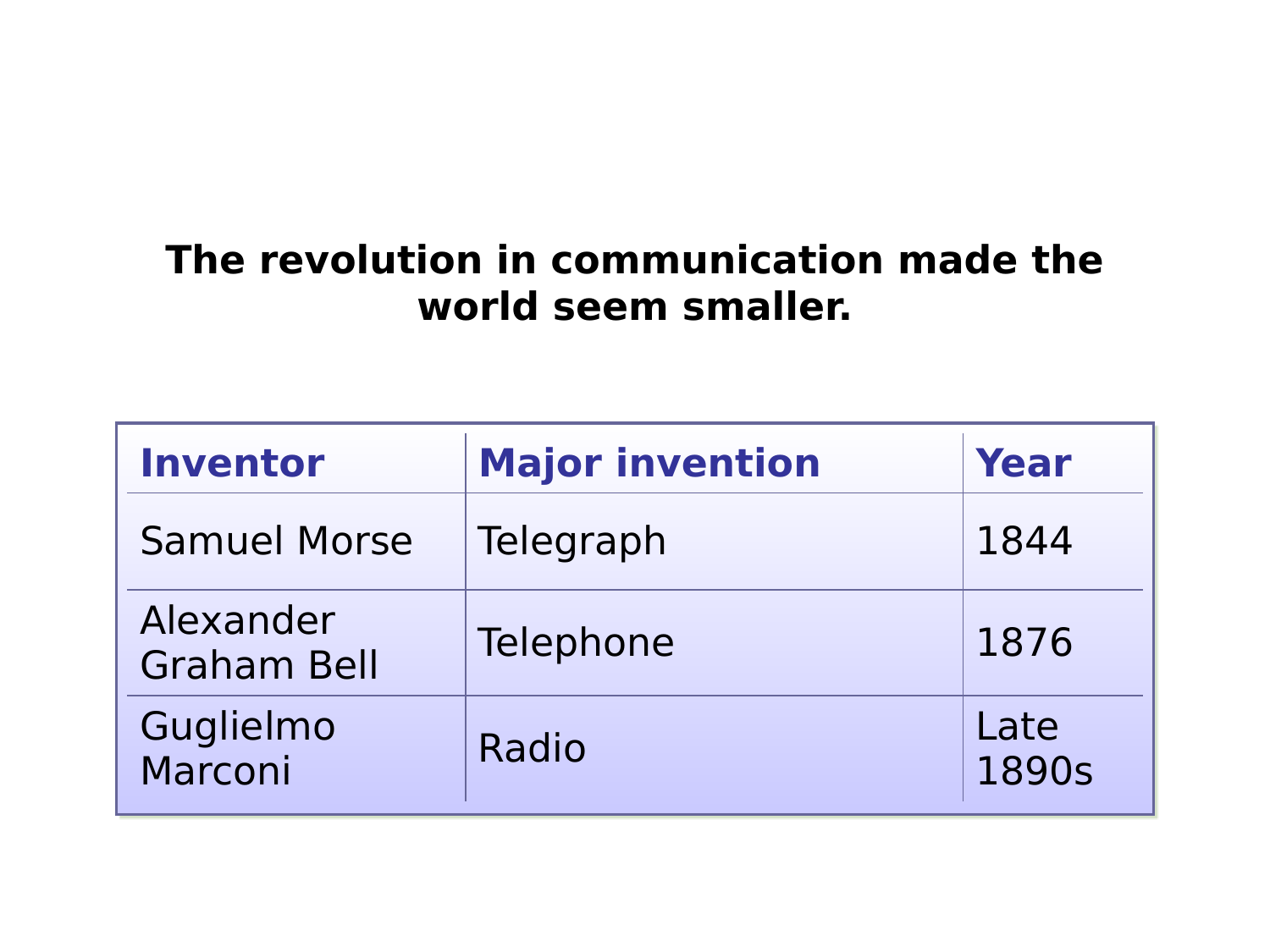

The revolution in communication made the world seem smaller.

| Inventor | Major invention | Year |
| --- | --- | --- |
| Samuel Morse | Telegraph | 1844 |
| Alexander Graham Bell | Telephone | 1876 |
| Guglielmo Marconi | Radio | Late 1890s |